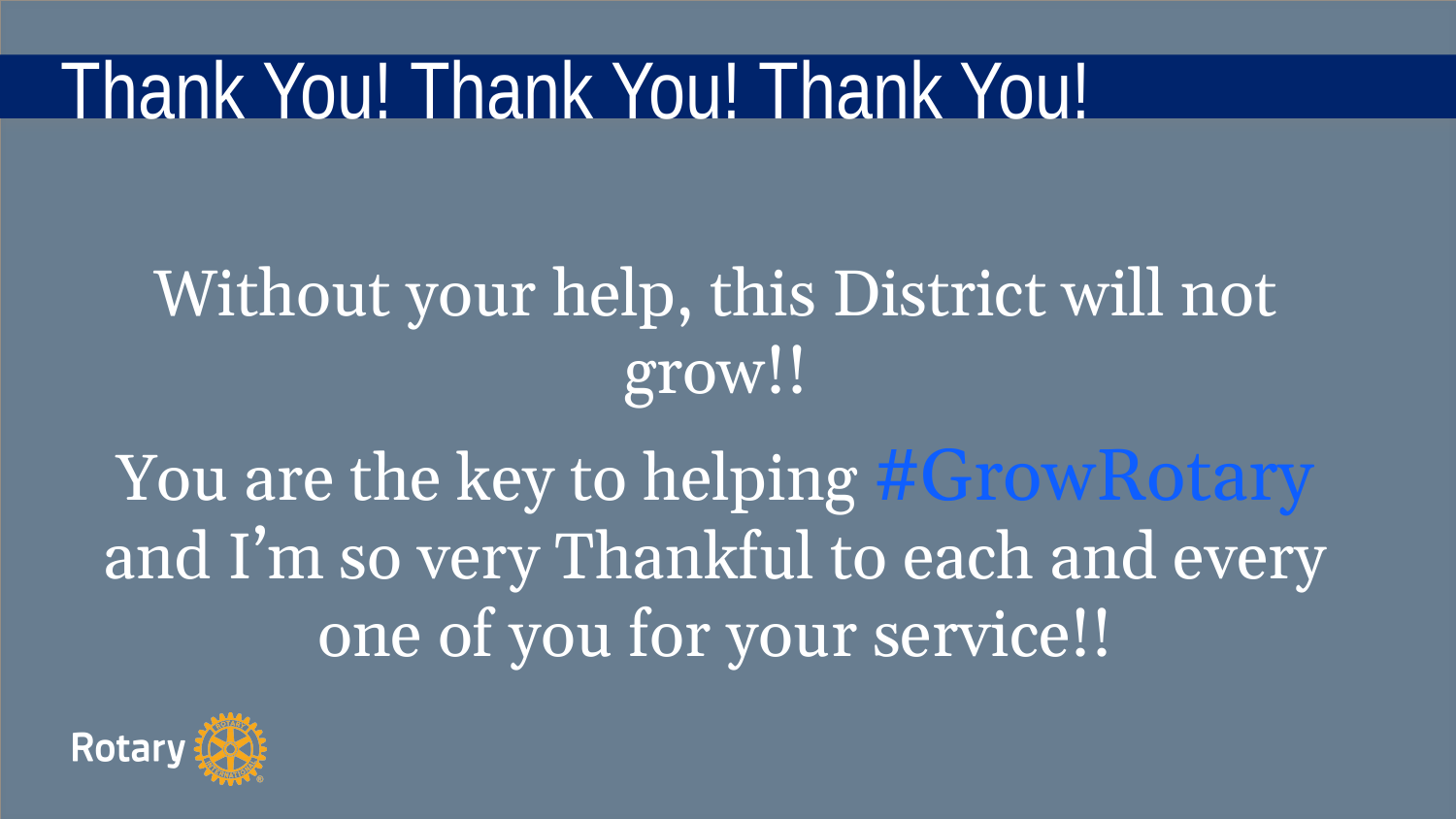

# Thank You! Thank You! Thank You!

Without your help, this District will not grow!!
You are the key to helping #GrowRotary and I’m so very Thankful to each and every one of you for your service!!